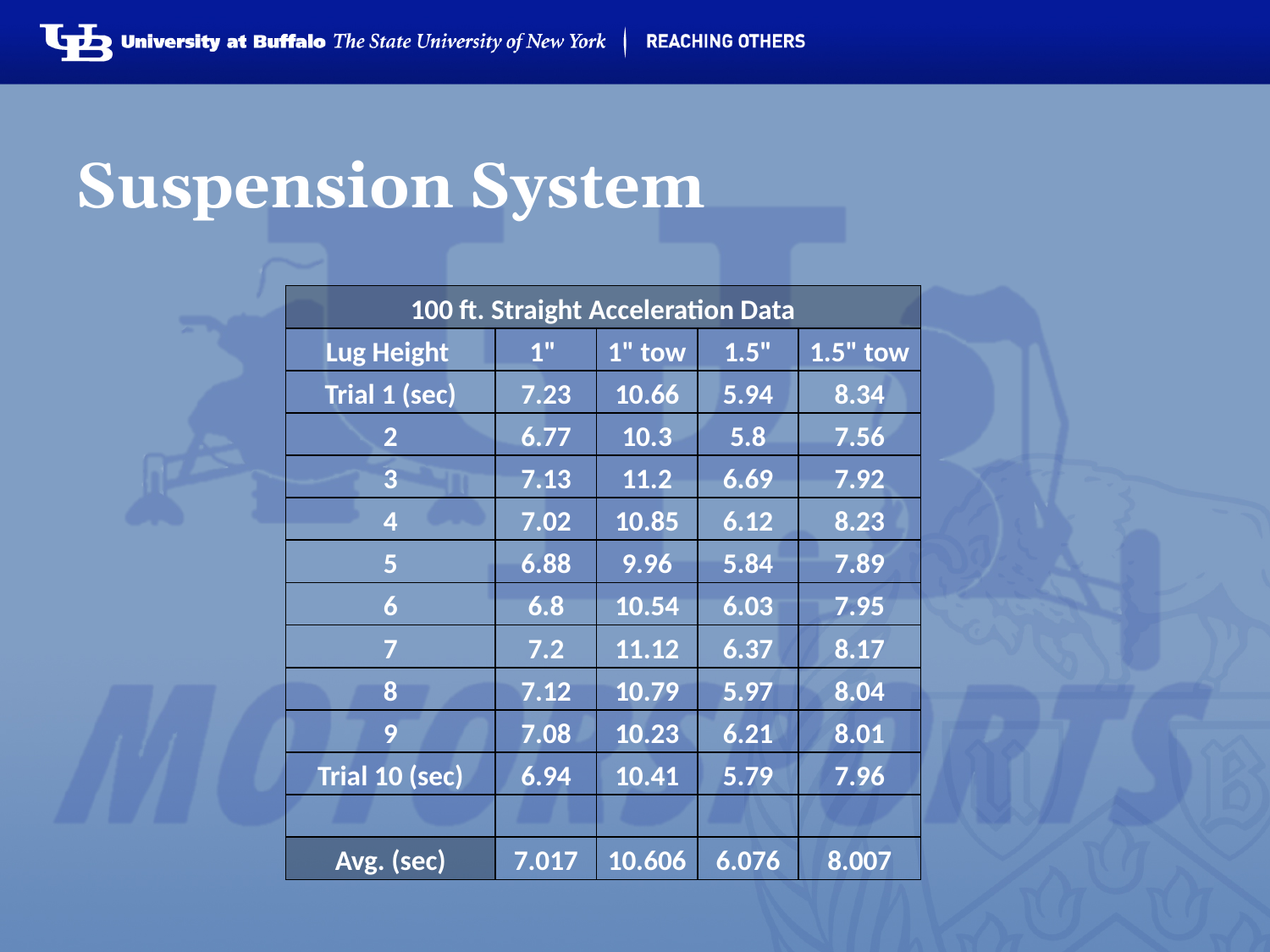

# Suspension System
| 100 ft. Straight Acceleration Data |  |  |  |  |
| --- | --- | --- | --- | --- |
| Lug Height | 1" | 1" tow | 1.5" | 1.5" tow |
| Trial 1 (sec) | 7.23 | 10.66 | 5.94 | 8.34 |
| 2 | 6.77 | 10.3 | 5.8 | 7.56 |
| 3 | 7.13 | 11.2 | 6.69 | 7.92 |
| 4 | 7.02 | 10.85 | 6.12 | 8.23 |
| 5 | 6.88 | 9.96 | 5.84 | 7.89 |
| 6 | 6.8 | 10.54 | 6.03 | 7.95 |
| 7 | 7.2 | 11.12 | 6.37 | 8.17 |
| 8 | 7.12 | 10.79 | 5.97 | 8.04 |
| 9 | 7.08 | 10.23 | 6.21 | 8.01 |
| Trial 10 (sec) | 6.94 | 10.41 | 5.79 | 7.96 |
|  |  |  |  |  |
| Avg. (sec) | 7.017 | 10.606 | 6.076 | 8.007 |